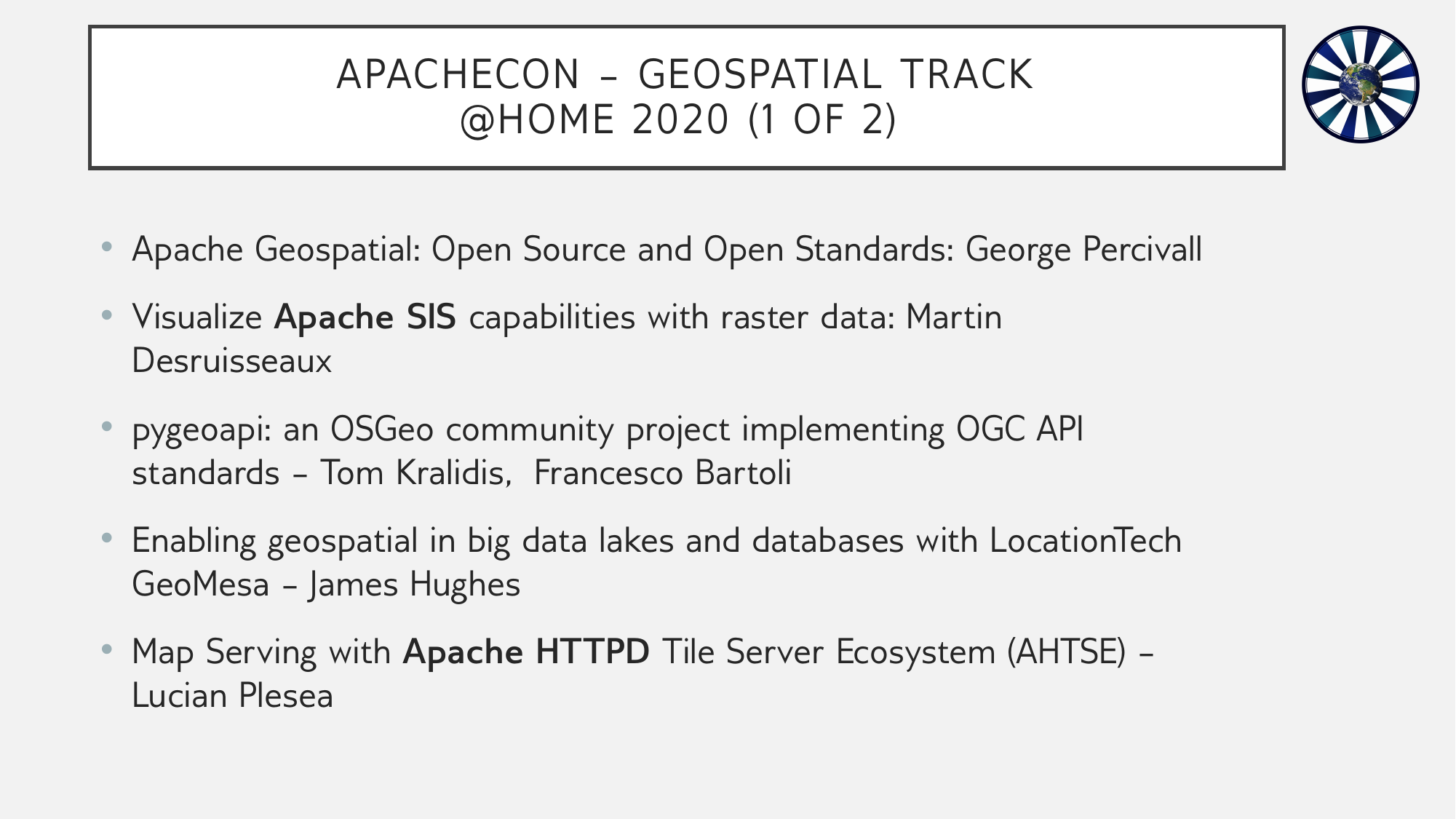

# ApacheCon – Geospatial Track @Home 2020 (1 of 2)
Apache Geospatial: Open Source and Open Standards: George Percivall
Visualize Apache SIS capabilities with raster data: Martin Desruisseaux
pygeoapi: an OSGeo community project implementing OGC API standards – Tom Kralidis,  Francesco Bartoli
Enabling geospatial in big data lakes and databases with LocationTech GeoMesa – James Hughes
Map Serving with Apache HTTPD Tile Server Ecosystem (AHTSE) – Lucian Plesea